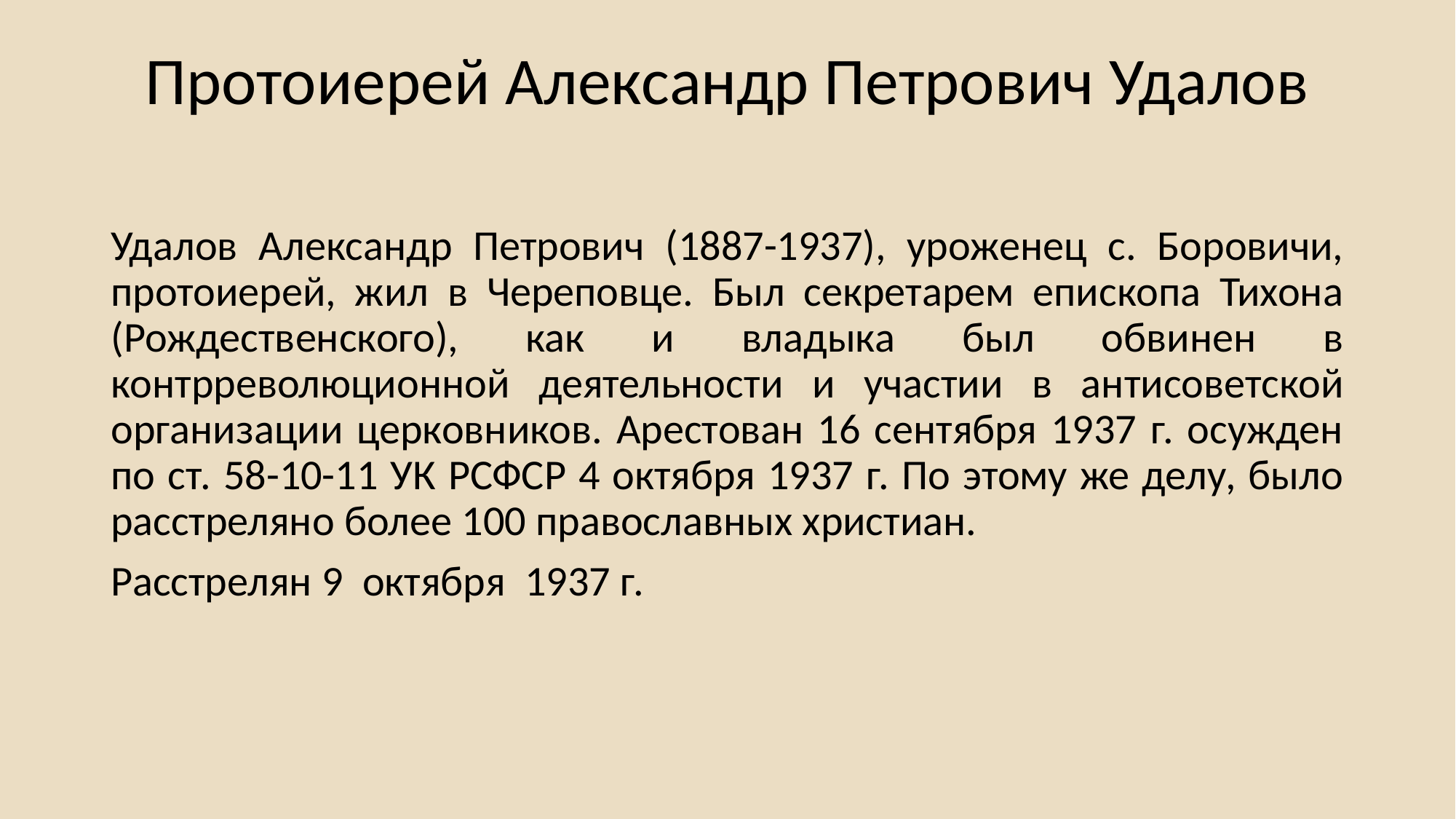

# Протоиерей Александр Петрович Удалов
Удалов Александр Петрович (1887-1937), уроженец с. Боровичи, протоиерей, жил в Череповце. Был секретарем епископа Тихона (Рождественского), как и владыка был обвинен в контрреволюционной деятельности и участии в антисоветской организации церковников. Арестован 16 сентября 1937 г. осужден по ст. 58-10-11 УК РСФСР 4 октября 1937 г. По этому же делу, было расстреляно более 100 православных христиан.
Расстрелян 9  октября  1937 г.